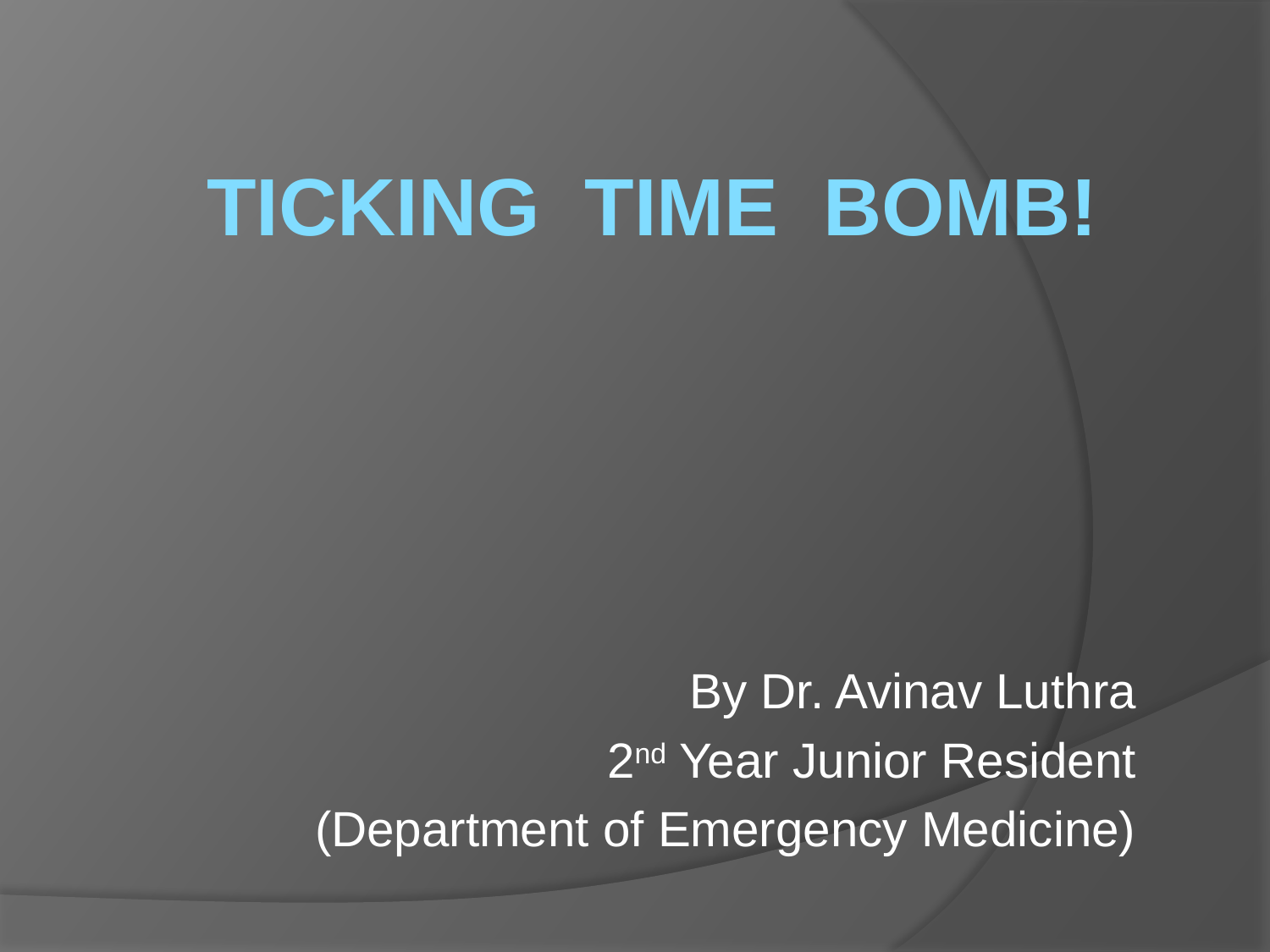

# Ticking  Time  Bomb!
By Dr. Avinav Luthra
 2nd Year Junior Resident
 (Department of Emergency Medicine)